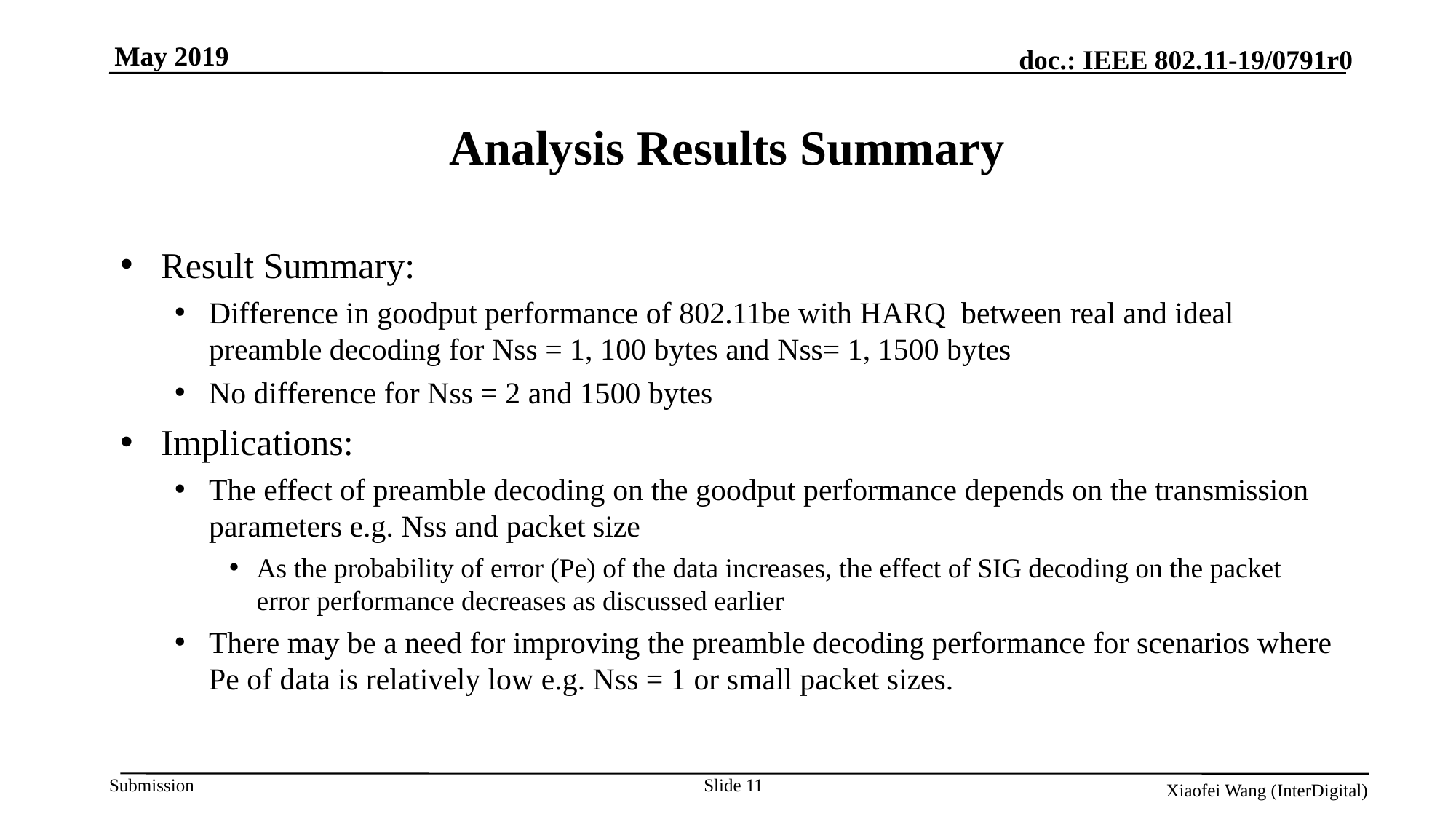

# Analysis Results Summary
Result Summary:
Difference in goodput performance of 802.11be with HARQ  between real and ideal preamble decoding for Nss = 1, 100 bytes and Nss= 1, 1500 bytes
No difference for Nss = 2 and 1500 bytes
Implications:
The effect of preamble decoding on the goodput performance depends on the transmission parameters e.g. Nss and packet size
As the probability of error (Pe) of the data increases, the effect of SIG decoding on the packet error performance decreases as discussed earlier
There may be a need for improving the preamble decoding performance for scenarios where Pe of data is relatively low e.g. Nss = 1 or small packet sizes.
Slide 11